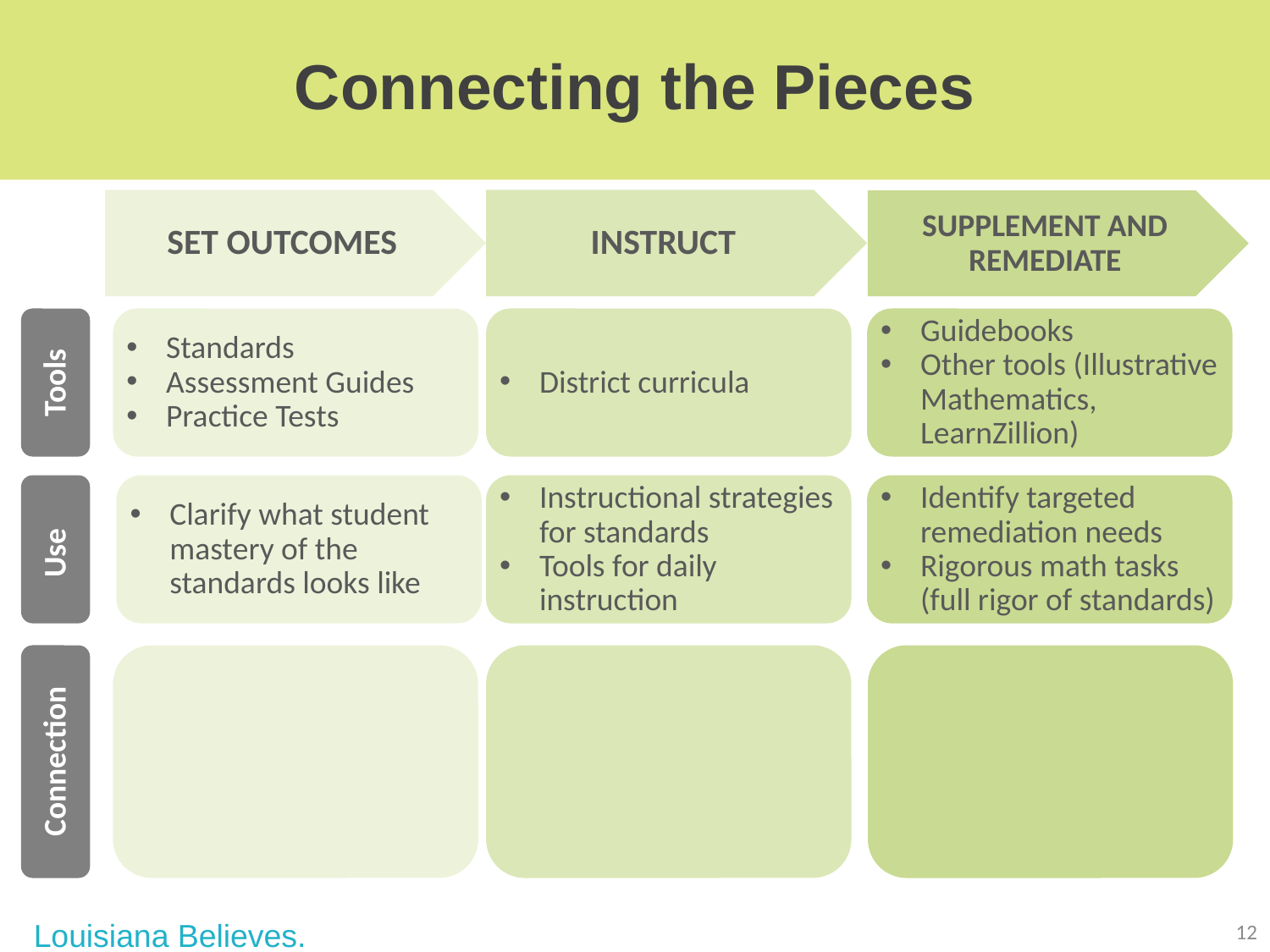

# Connecting the Pieces
SET OUTCOMES
INSTRUCT
SUPPLEMENT AND REMEDIATE
Tools
Standards
Assessment Guides
Practice Tests
District curricula
Guidebooks
Other tools (Illustrative Mathematics, LearnZillion)
Use
Clarify what student mastery of the standards looks like
Instructional strategies for standards
Tools for daily instruction
Identify targeted remediation needs
Rigorous math tasks (full rigor of standards)
Connection

Louisiana Believes.
12